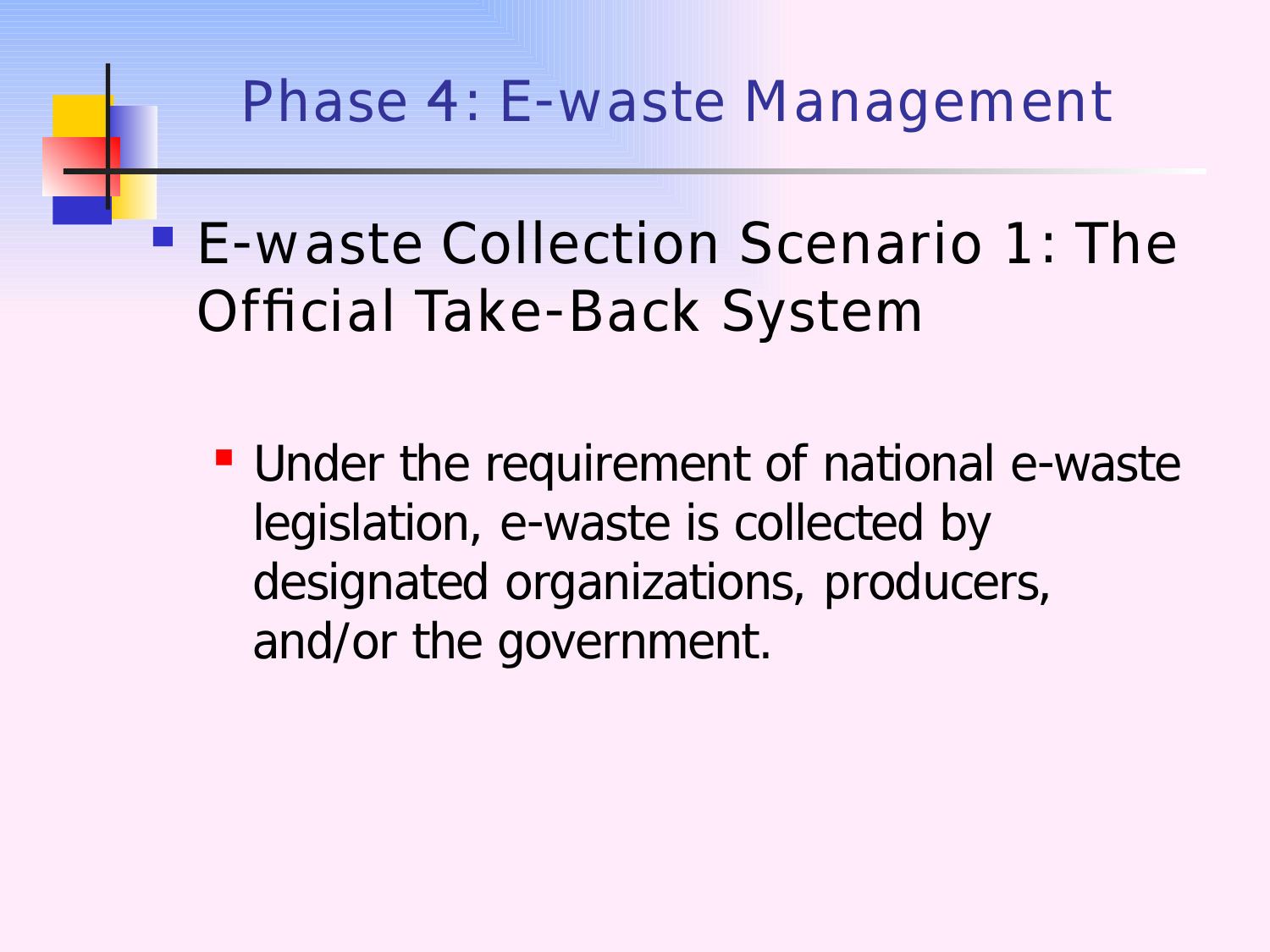

# Phase 4: E-waste Management
E-waste Collection Scenario 1: The Official Take-Back System

Under the requirement of national e-waste legislation, e-waste is collected by designated organizations, producers, and/or the government.